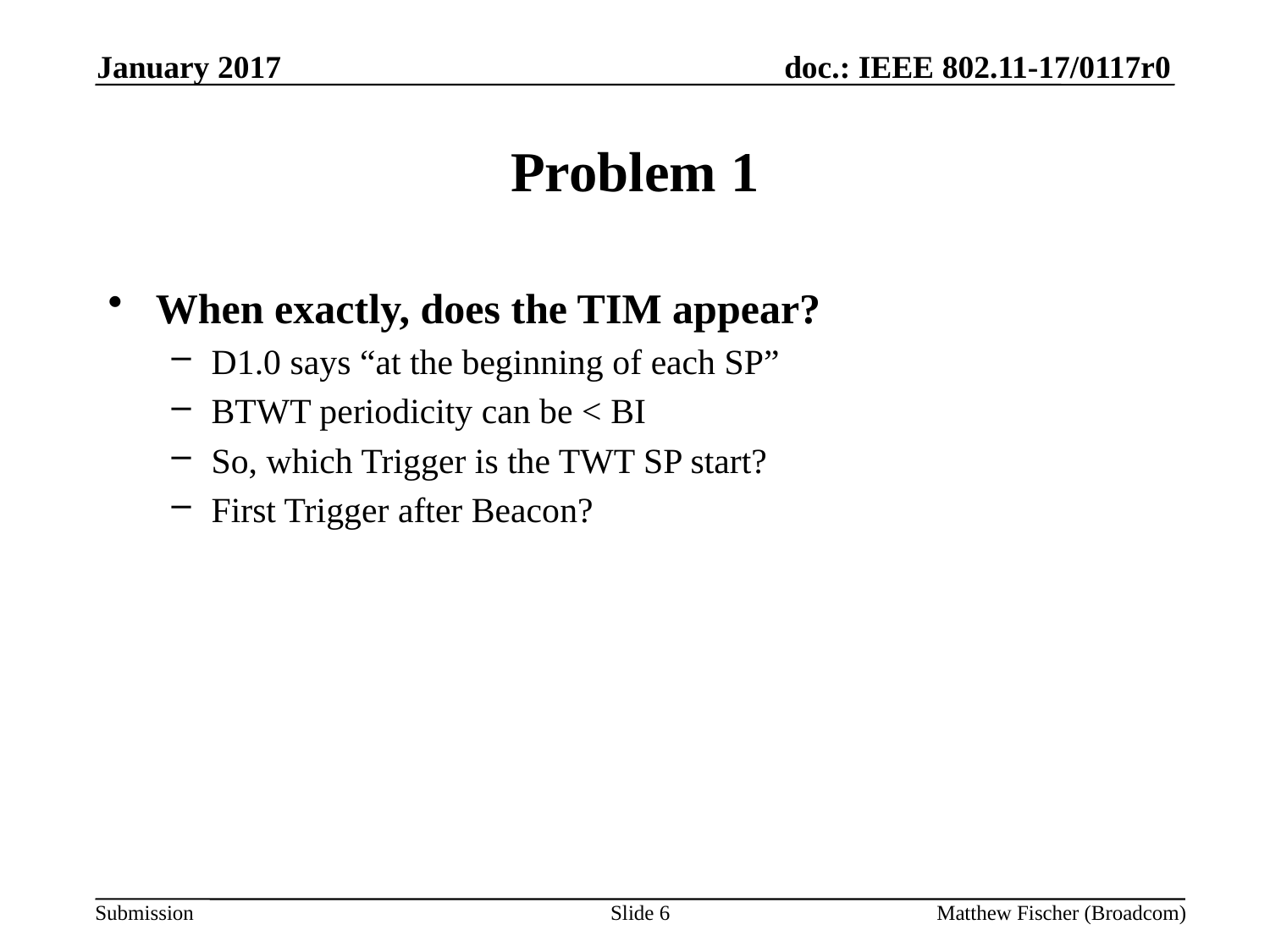

January 2017
# Problem 1
When exactly, does the TIM appear?
D1.0 says “at the beginning of each SP”
BTWT periodicity can be < BI
So, which Trigger is the TWT SP start?
First Trigger after Beacon?
Slide 6
Matthew Fischer (Broadcom)